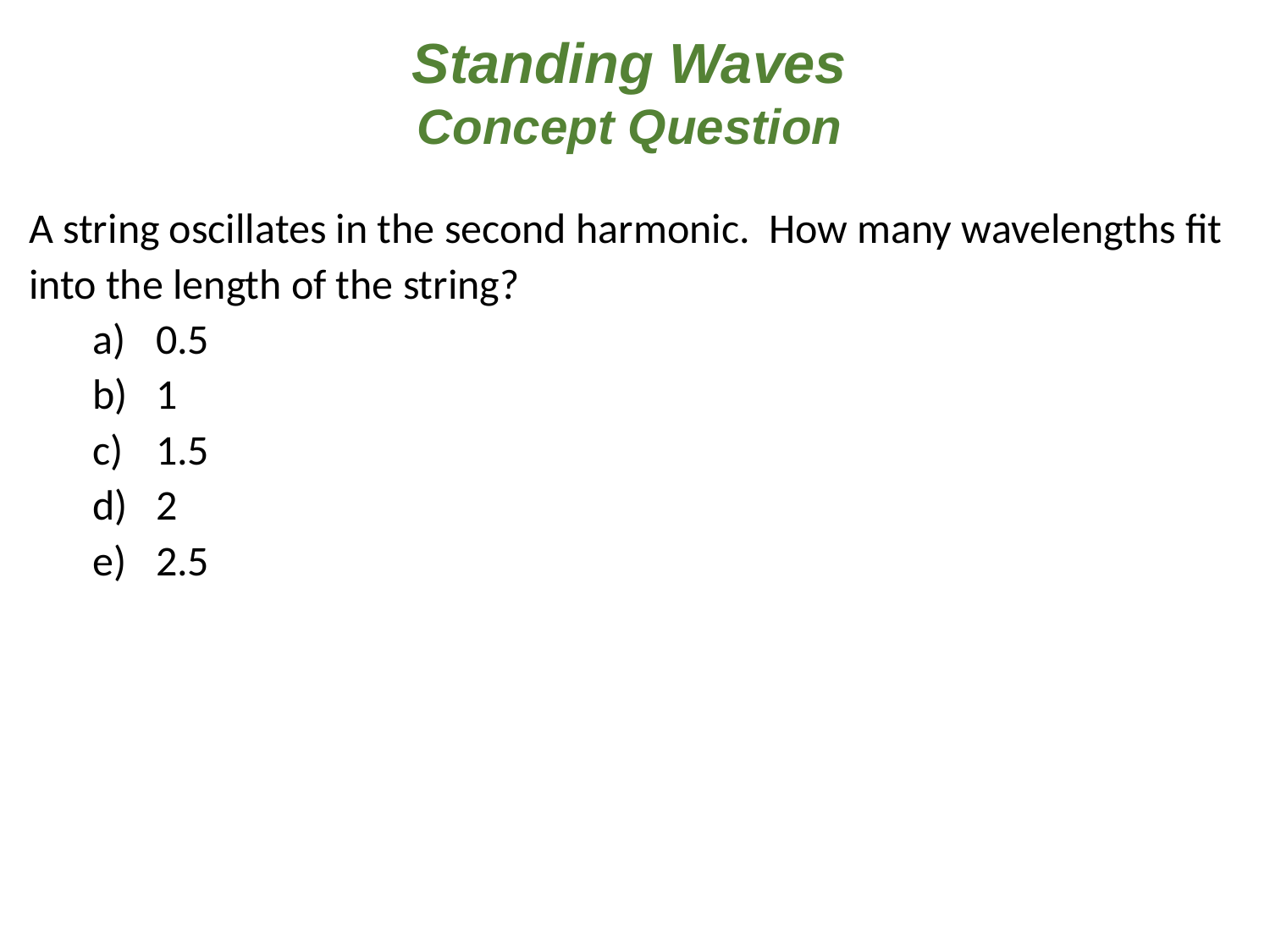

Standing Waves
Concept Question
A string oscillates in the second harmonic.  How many wavelengths fit into the length of the string?
0.5
1
1.5
2
2.5